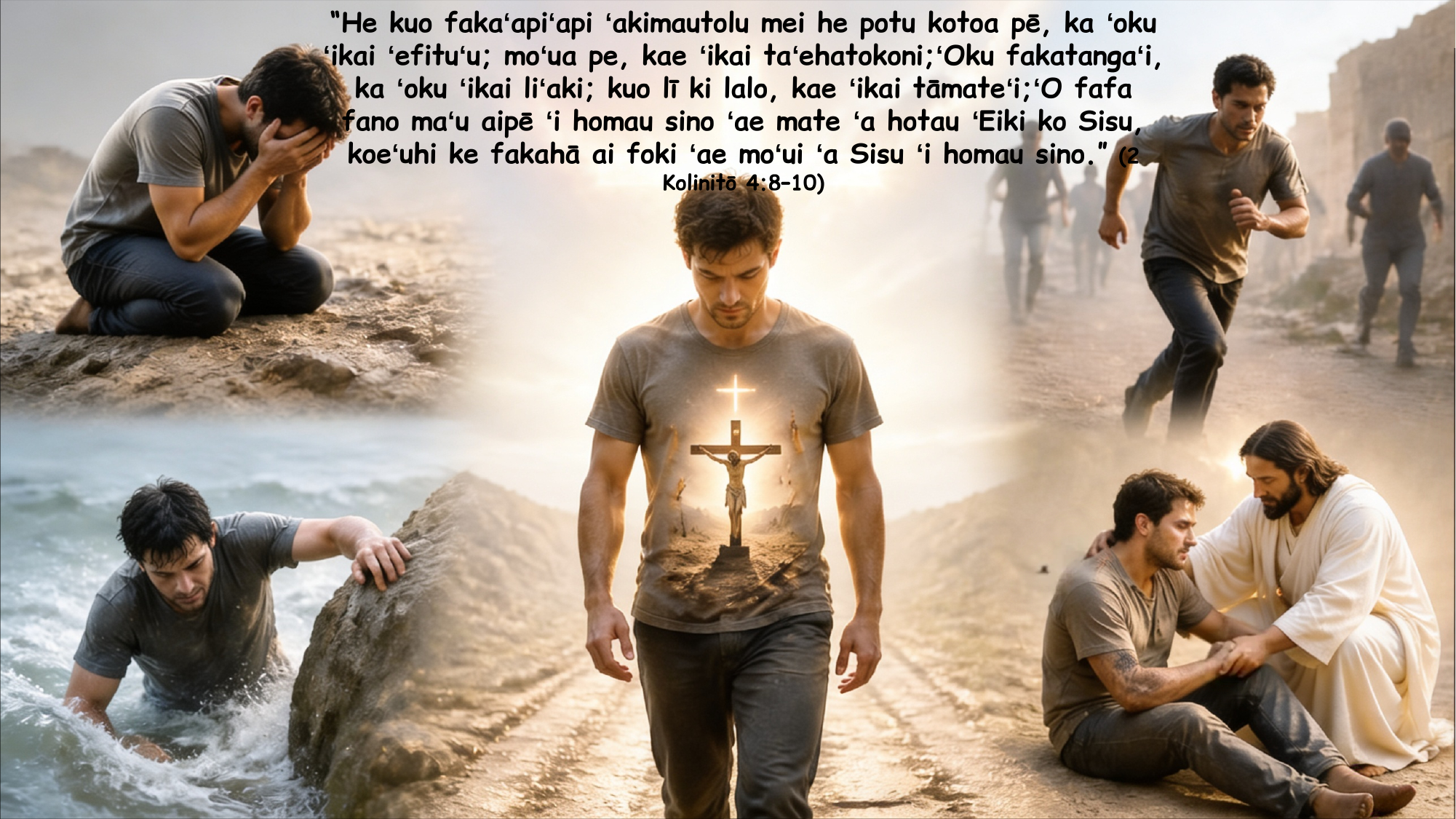

“He kuo fakaʻapiʻapi ʻakimautolu mei he potu kotoa pē, ka ʻoku ʻikai ʻefituʻu; moʻua pe, kae ʻikai taʻehatokoni;‌ʻOku fakatangaʻi, ka ʻoku ʻikai liʻaki; kuo lī ki lalo, kae ʻikai tāmateʻi;‌ʻO fafa fano maʻu aipē ʻi homau sino ʻae mate ʻa hotau ʻEiki ko Sisu, koeʻuhi ke fakahā ai foki ʻae moʻui ʻa Sisu ʻi homau sino.” (2 Kolinitō 4:8–10)